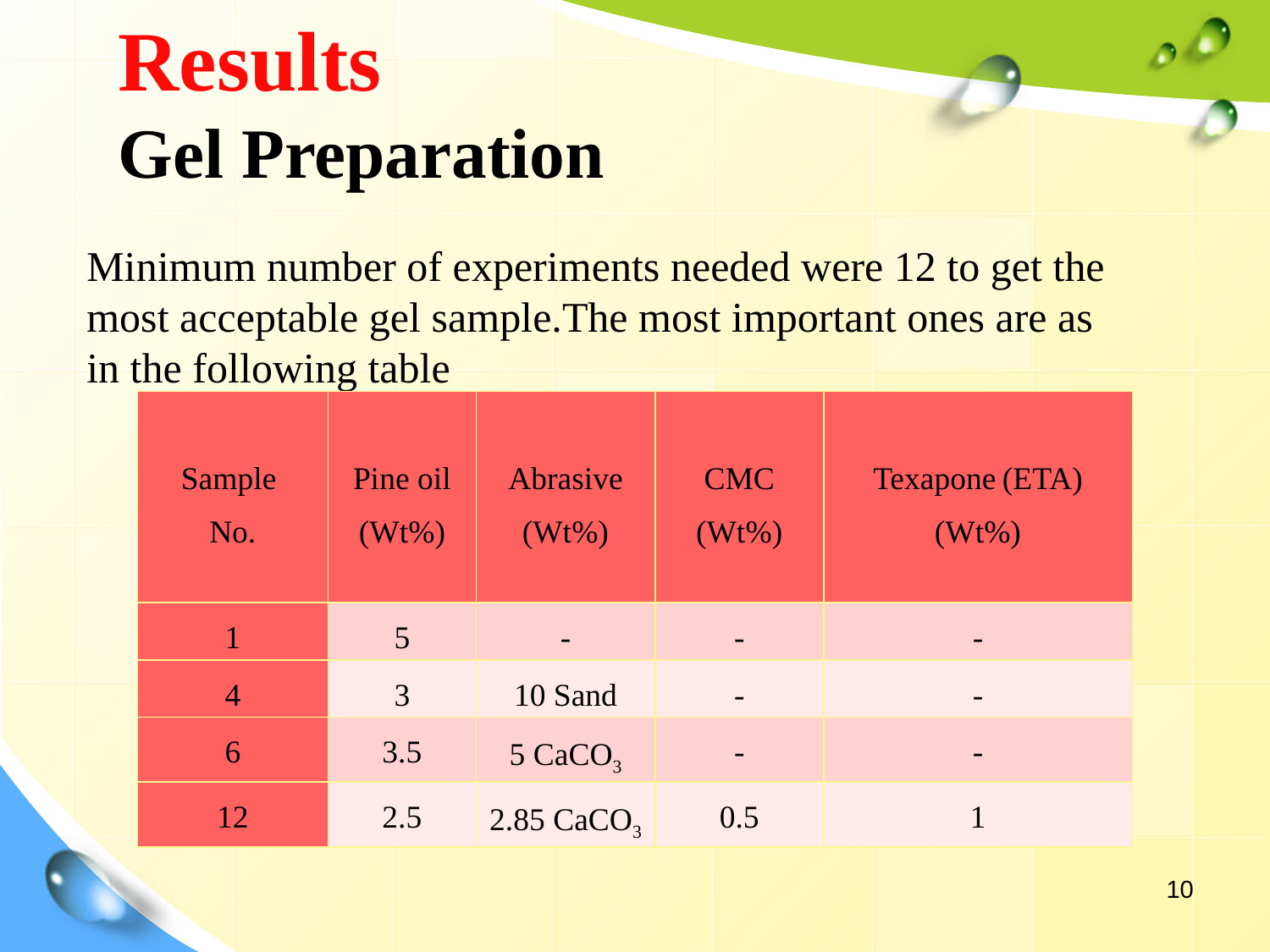

Results
Gel Preparation
#

Minimum number of experiments needed were 12 to get the most acceptable gel sample.The most important ones are as in the following table
| Sample No. | Pine oil (Wt%) | Abrasive (Wt%) | CMC (Wt%) | Texapone (ETA) (Wt%) |
| --- | --- | --- | --- | --- |
| 1 | 5 | - | - | - |
| 4 | 3 | 10 Sand | - | - |
| 6 | 3.5 | 5 CaCO3 | - | - |
| 12 | 2.5 | 2.85 CaCO3 | 0.5 | 1 |
10